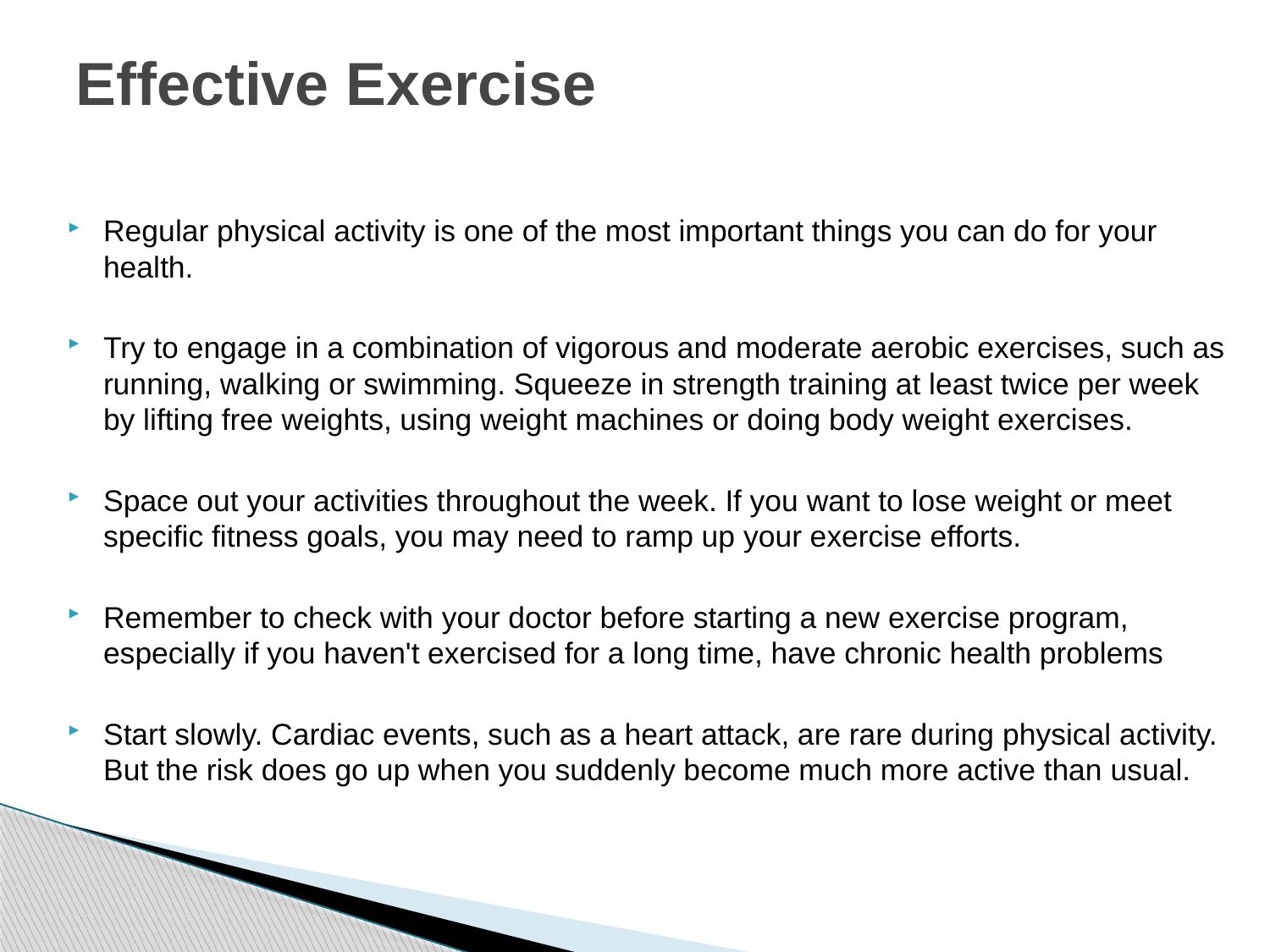

# Effective Exercise
Regular physical activity is one of the most important things you can do for your health.

Try to engage in a combination of vigorous and moderate aerobic exercises, such as running, walking or swimming. Squeeze in strength training at least twice per week by lifting free weights, using weight machines or doing body weight exercises.

Space out your activities throughout the week. If you want to lose weight or meet specific fitness goals, you may need to ramp up your exercise efforts.

Remember to check with your doctor before starting a new exercise program, especially if you haven't exercised for a long time, have chronic health problems

Start slowly. Cardiac events, such as a heart attack, are rare during physical activity. But the risk does go up when you suddenly become much more active than usual.